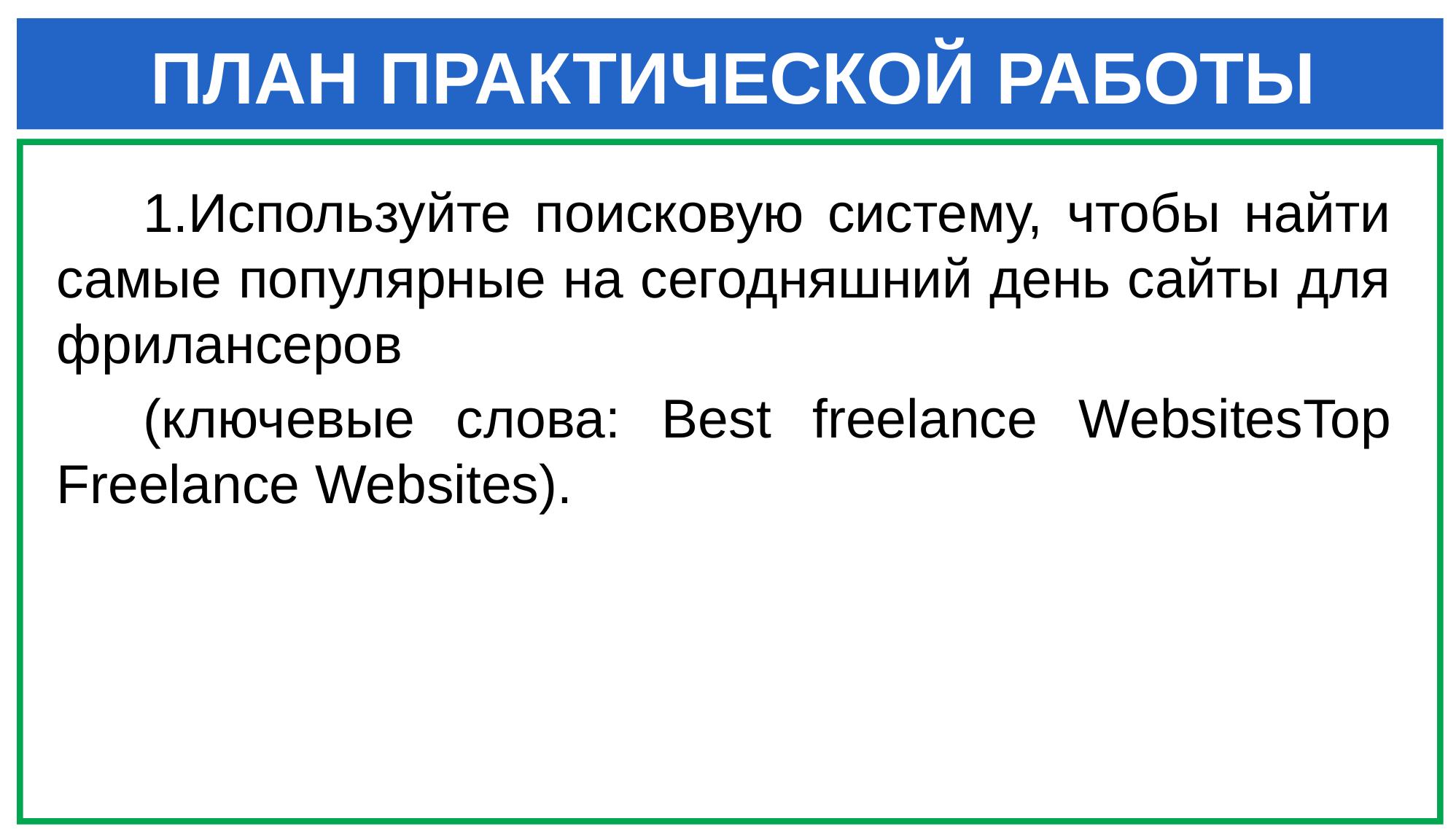

ПЛАН ПРАКТИЧЕСКОЙ РАБОТЫ
Используйте поисковую систему, чтобы найти самые популярные на сегодняшний день сайты для фрилансеров
(ключевые слова: Best freelance WebsitesTop Freelance Websites).